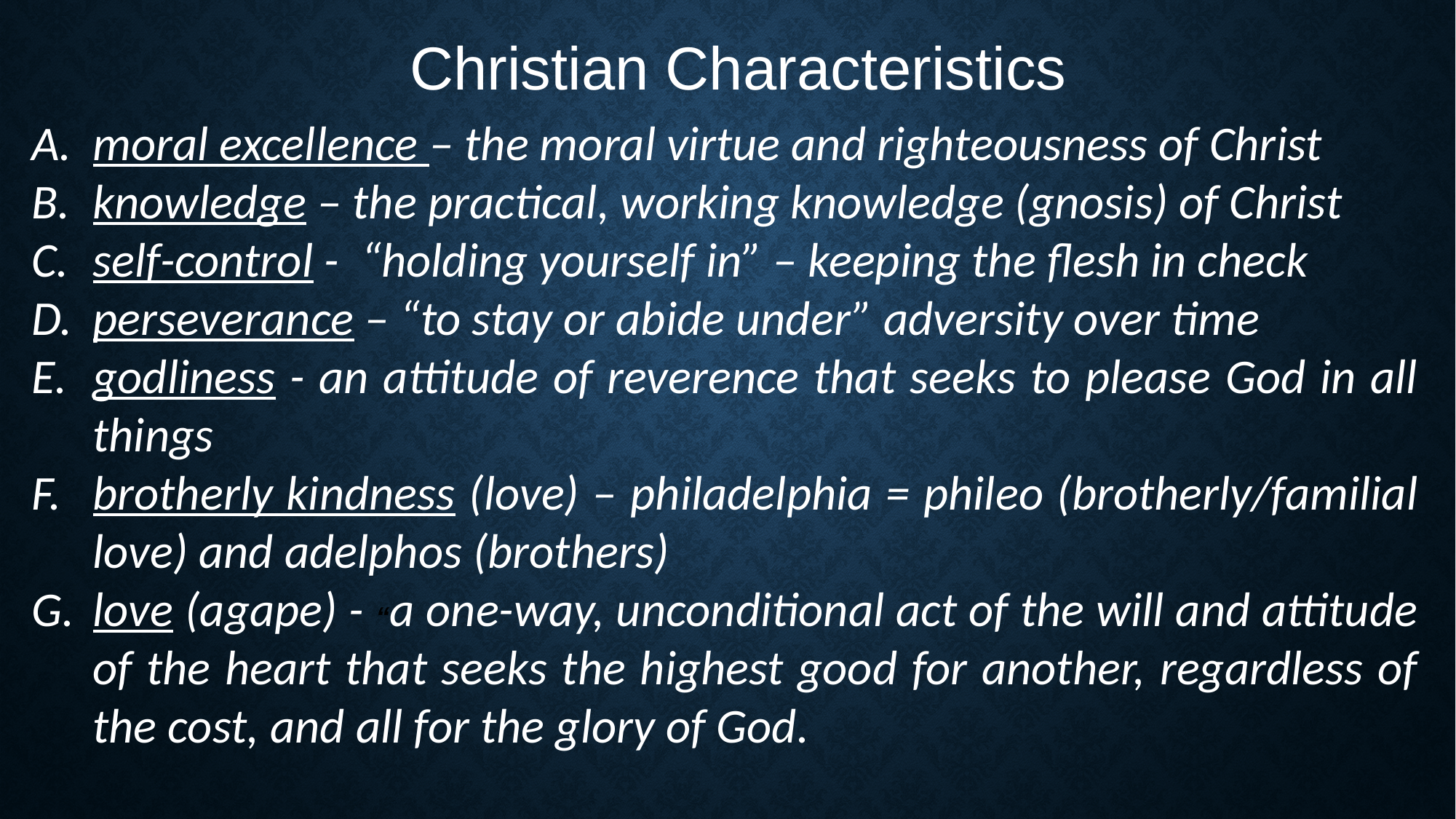

Christian Characteristics
moral excellence – the moral virtue and righteousness of Christ
knowledge – the practical, working knowledge (gnosis) of Christ
self-control -  “holding yourself in” – keeping the flesh in check
perseverance – “to stay or abide under” adversity over time
godliness - an attitude of reverence that seeks to please God in all things
brotherly kindness (love) – philadelphia = phileo (brotherly/familial love) and adelphos (brothers)
love (agape) - “a one-way, unconditional act of the will and attitude of the heart that seeks the highest good for another, regardless of the cost, and all for the glory of God.